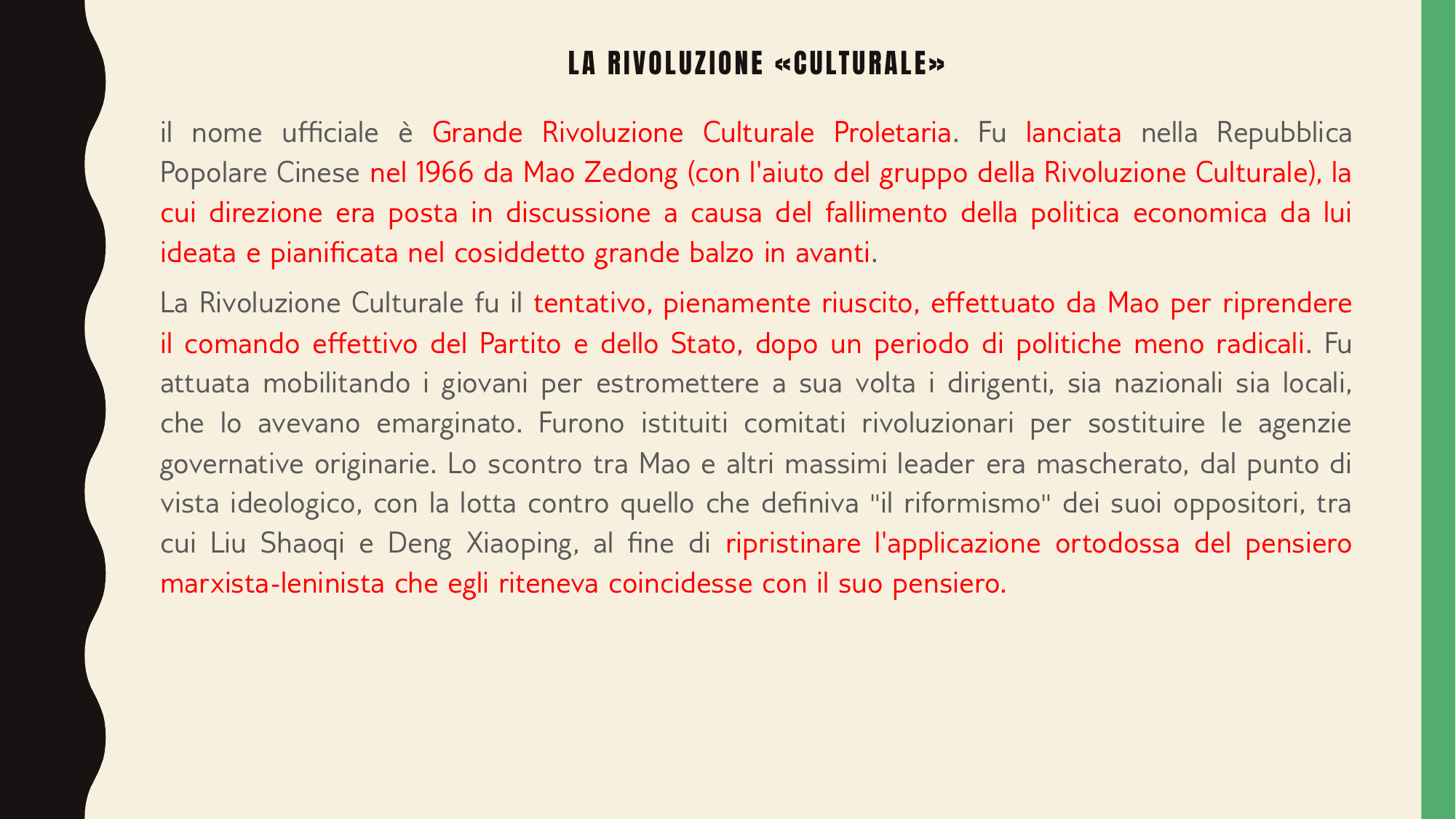

# La rivoluzione «culturale»
il nome ufficiale è Grande Rivoluzione Culturale Proletaria. Fu lanciata nella Repubblica Popolare Cinese nel 1966 da Mao Zedong (con l'aiuto del gruppo della Rivoluzione Culturale), la cui direzione era posta in discussione a causa del fallimento della politica economica da lui ideata e pianificata nel cosiddetto grande balzo in avanti.
La Rivoluzione Culturale fu il tentativo, pienamente riuscito, effettuato da Mao per riprendere il comando effettivo del Partito e dello Stato, dopo un periodo di politiche meno radicali. Fu attuata mobilitando i giovani per estromettere a sua volta i dirigenti, sia nazionali sia locali, che lo avevano emarginato. Furono istituiti comitati rivoluzionari per sostituire le agenzie governative originarie. Lo scontro tra Mao e altri massimi leader era mascherato, dal punto di vista ideologico, con la lotta contro quello che definiva "il riformismo" dei suoi oppositori, tra cui Liu Shaoqi e Deng Xiaoping, al fine di ripristinare l'applicazione ortodossa del pensiero marxista-leninista che egli riteneva coincidesse con il suo pensiero.